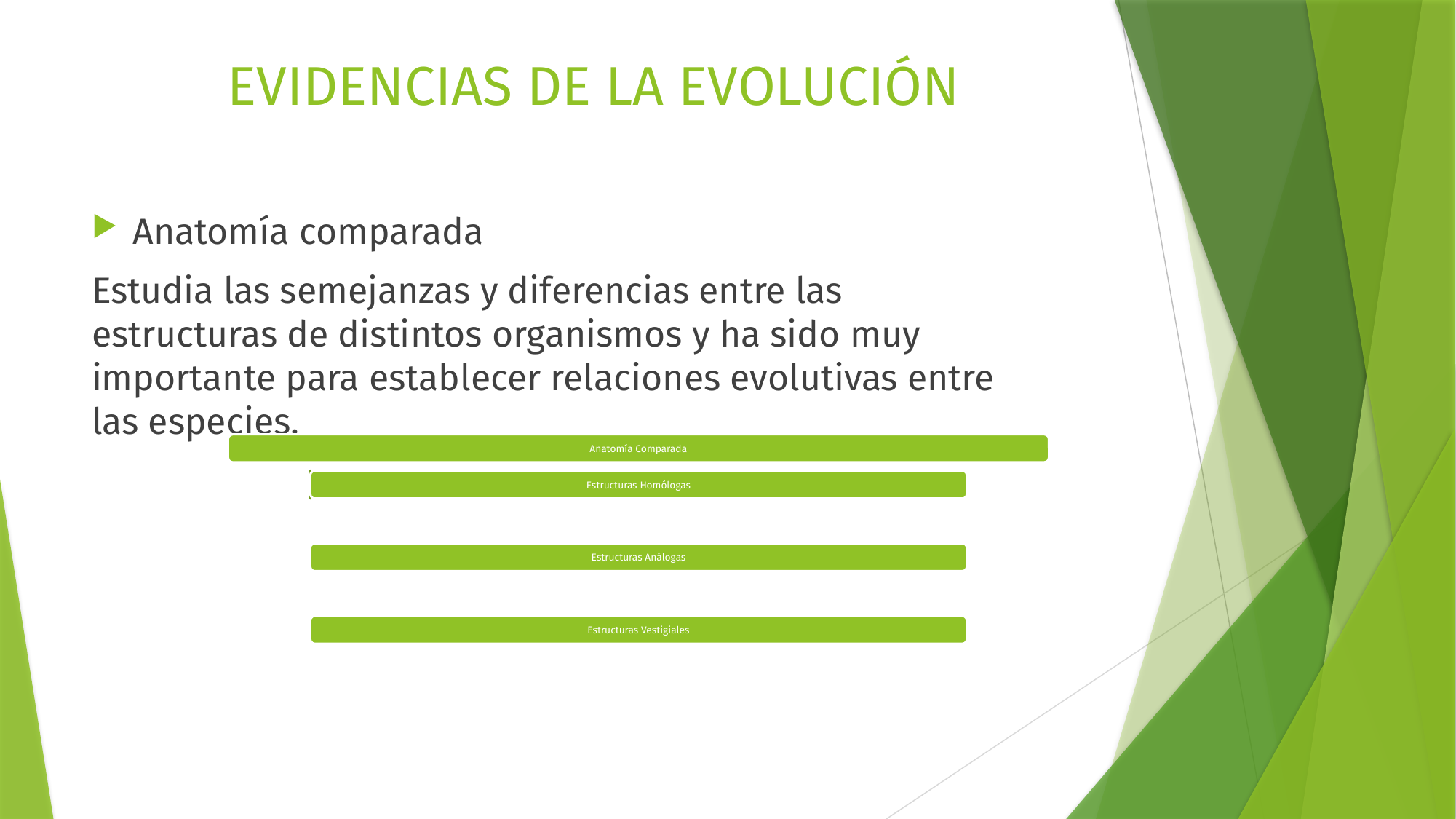

# EVIDENCIAS DE LA EVOLUCIÓN
Anatomía comparada
Estudia las semejanzas y diferencias entre las estructuras de distintos organismos y ha sido muy importante para establecer relaciones evolutivas entre las especies.
Anatomía Comparada
Estructuras Homólogas
Estructuras Análogas
Estructuras Vestigiales